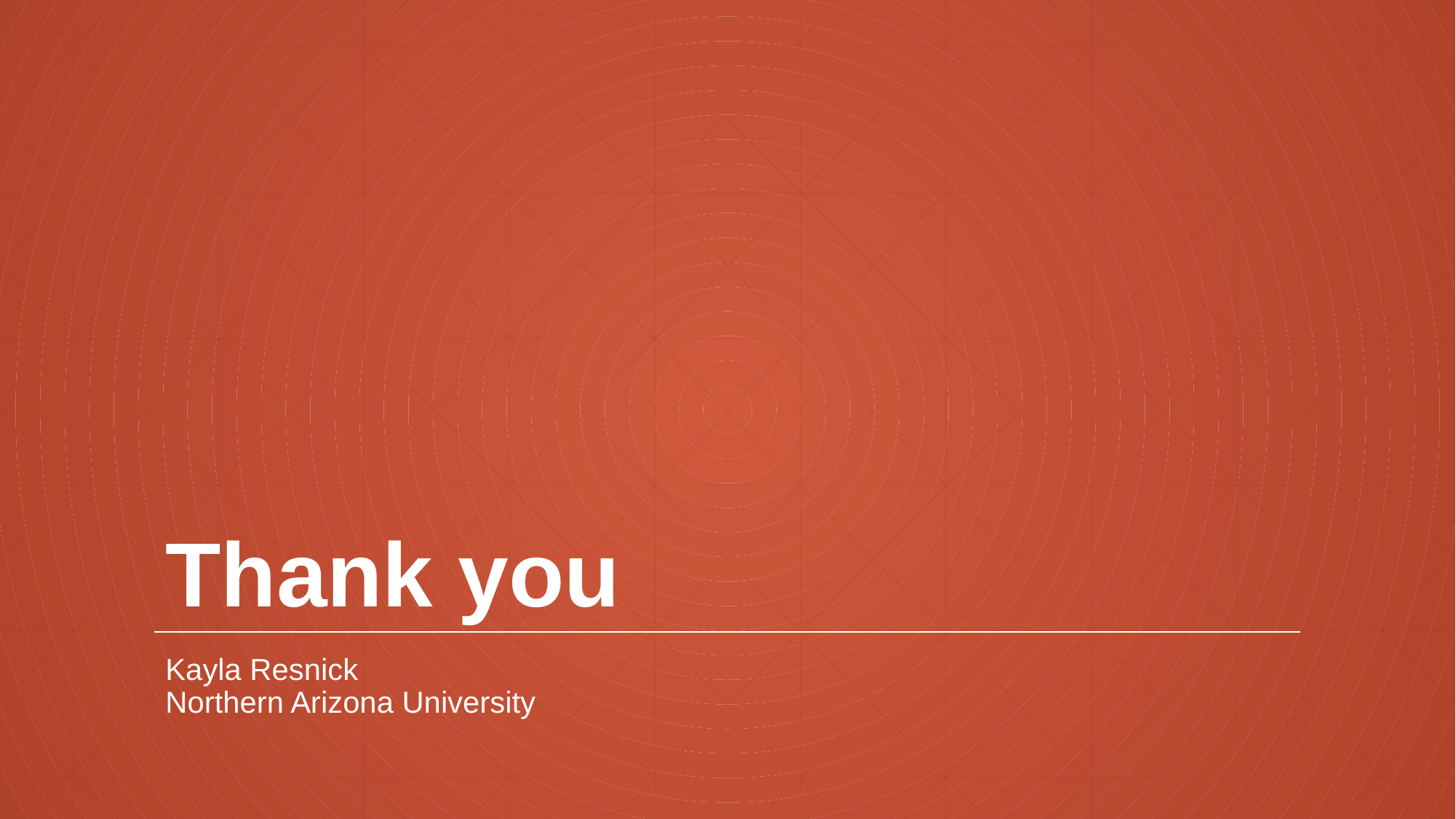

# Thank you
Kayla Resnick
Northern Arizona University